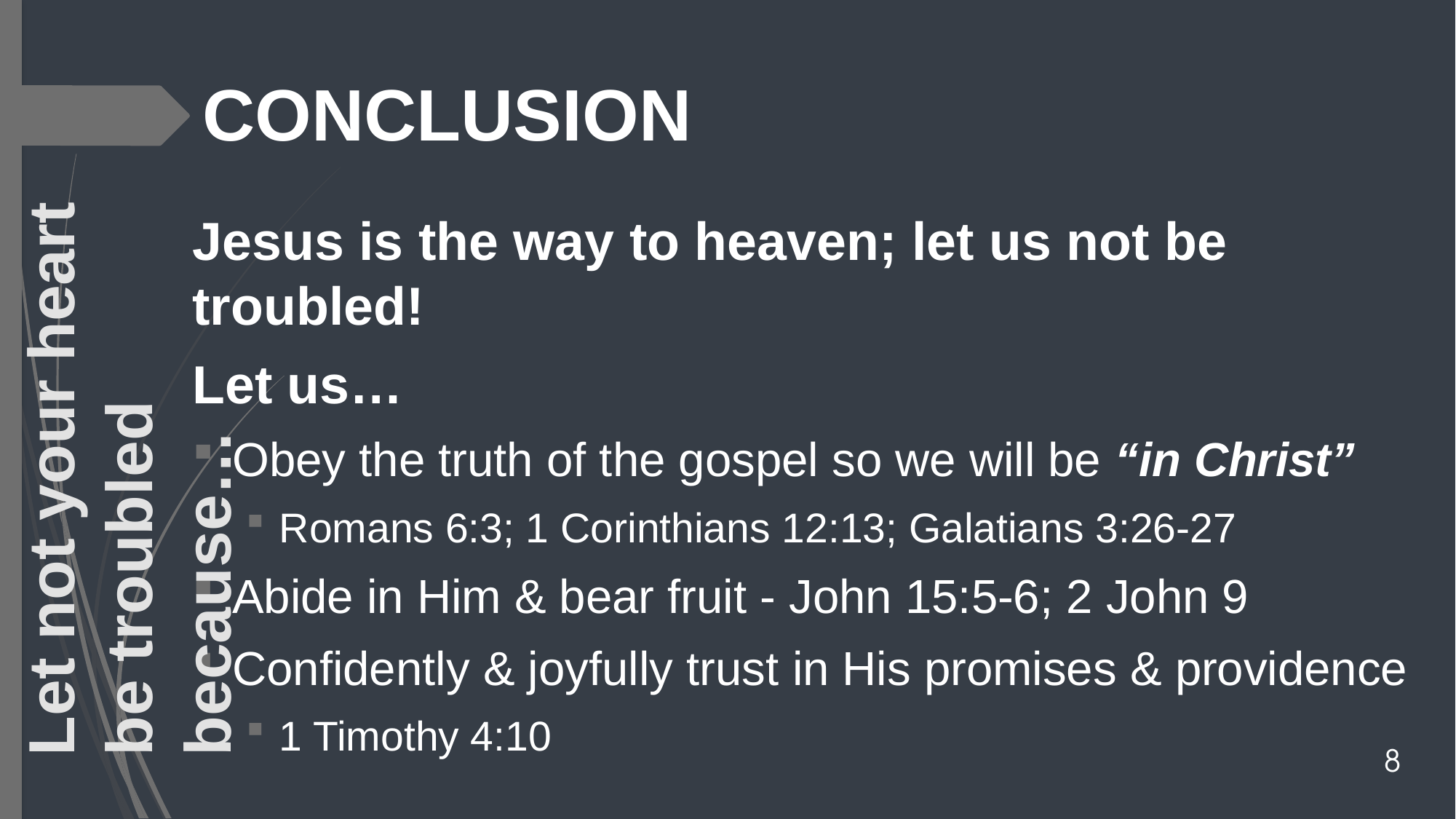

# CONCLUSION
Jesus is the way to heaven; let us not be troubled!
Let us…
Obey the truth of the gospel so we will be “in Christ”
Romans 6:3; 1 Corinthians 12:13; Galatians 3:26-27
Abide in Him & bear fruit - John 15:5-6; 2 John 9
Confidently & joyfully trust in His promises & providence
1 Timothy 4:10
Let not your heart be troubled because…
8